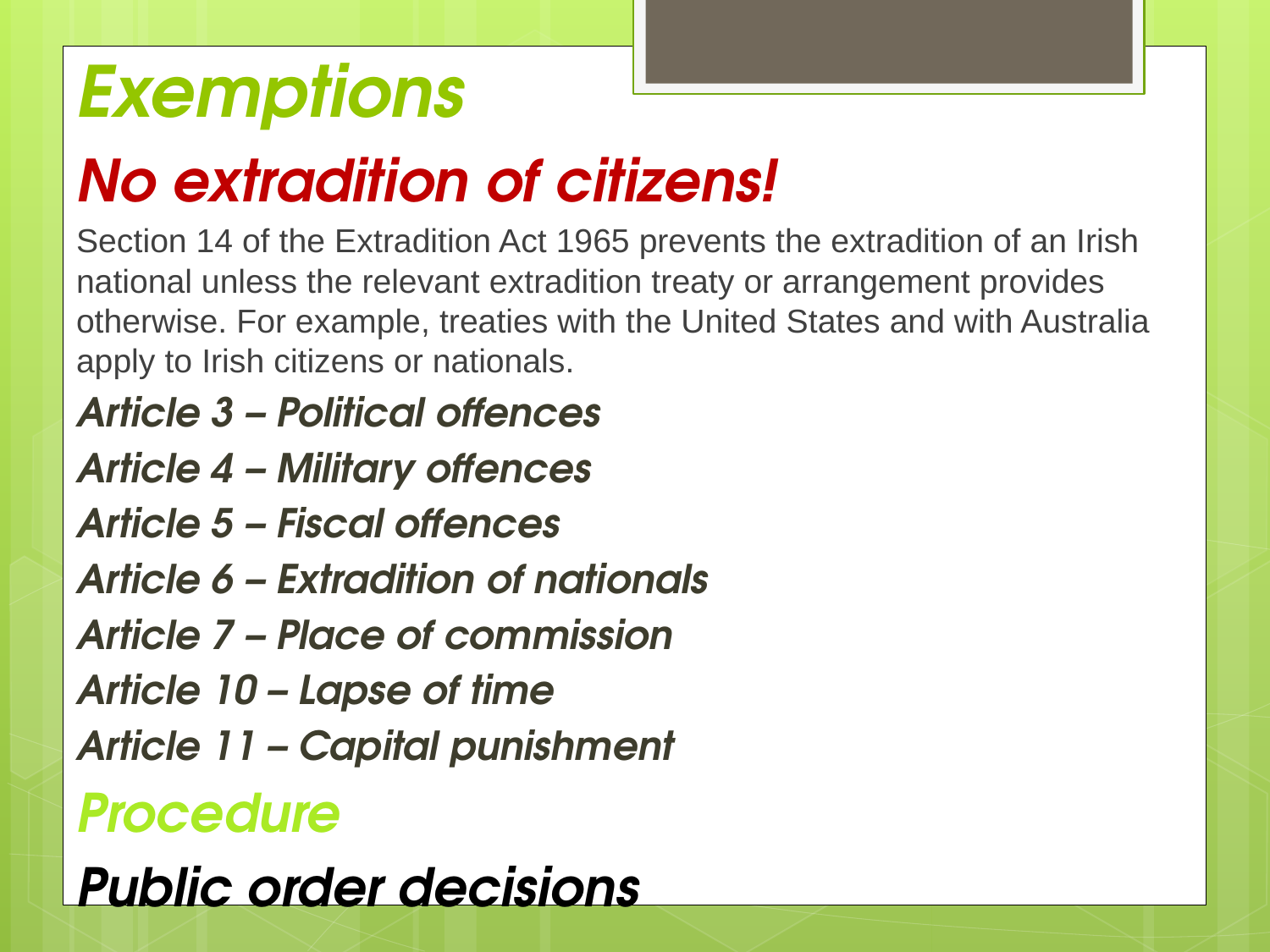

# Exemptions
No extradition of citizens!
Section 14 of the Extradition Act 1965 prevents the extradition of an Irish national unless the relevant extradition treaty or arrangement provides otherwise. For example, treaties with the United States and with Australia apply to Irish citizens or nationals.
Article 3 – Political offences
Article 4 – Military offences
Article 5 – Fiscal offences
Article 6 – Extradition of nationals
Article 7 – Place of commission
Article 10 – Lapse of time
Article 11 – Capital punishment
Procedure
Public order decisions